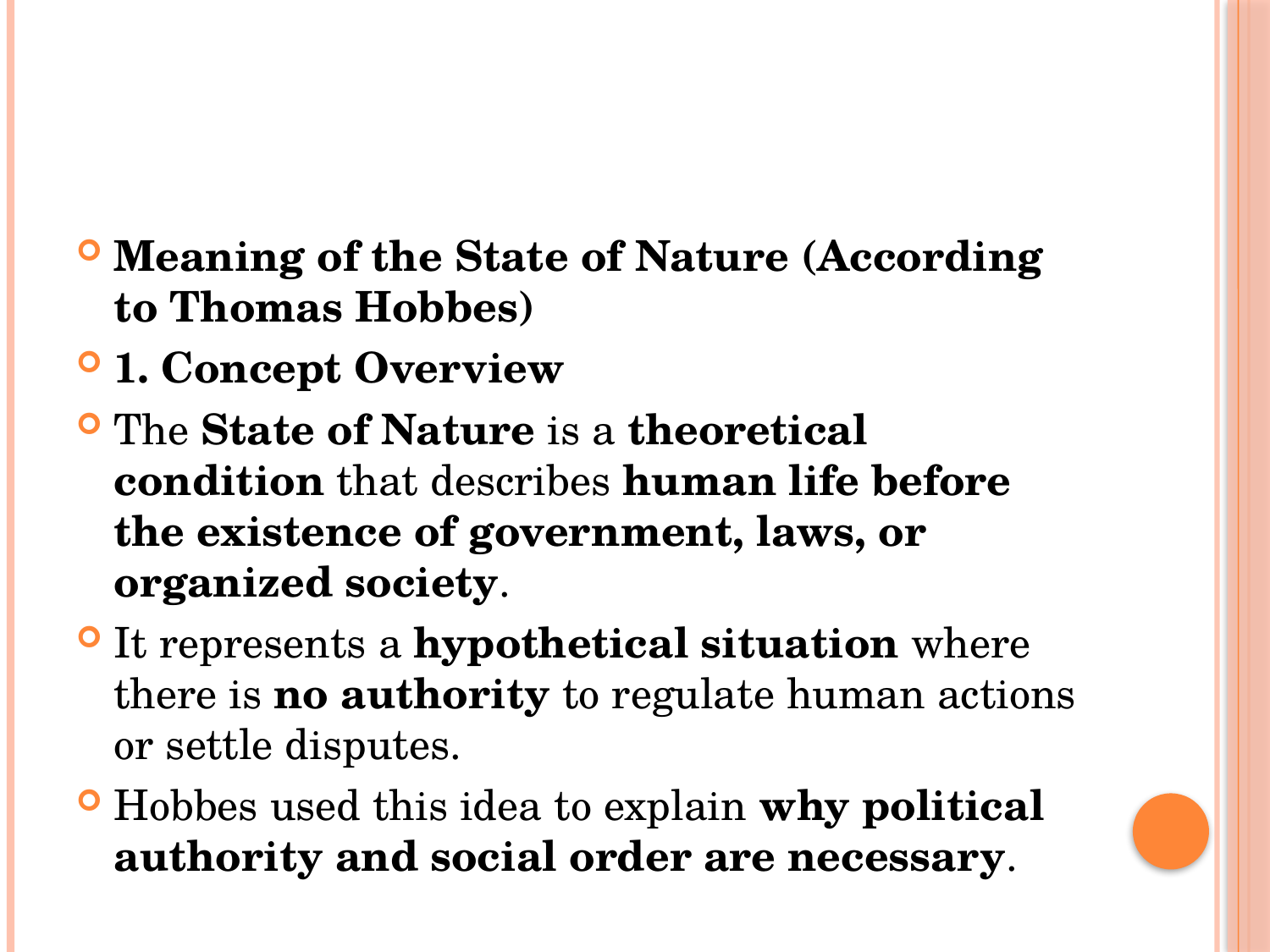

#
Meaning of the State of Nature (According to Thomas Hobbes)
1. Concept Overview
The State of Nature is a theoretical condition that describes human life before the existence of government, laws, or organized society.
It represents a hypothetical situation where there is no authority to regulate human actions or settle disputes.
Hobbes used this idea to explain why political authority and social order are necessary.